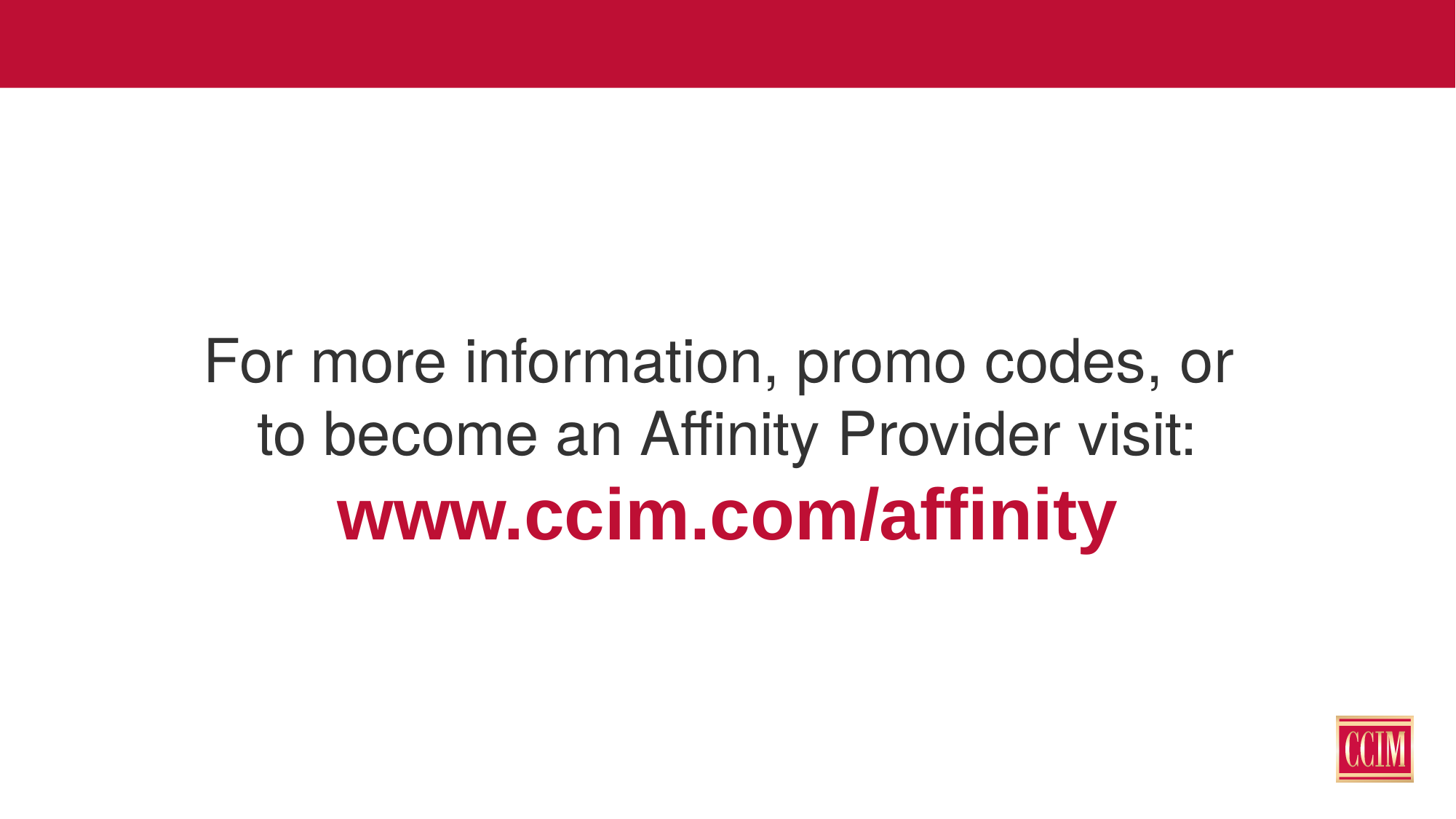

For more information, promo codes, or
to become an Affinity Provider visit:
www.ccim.com/affinity